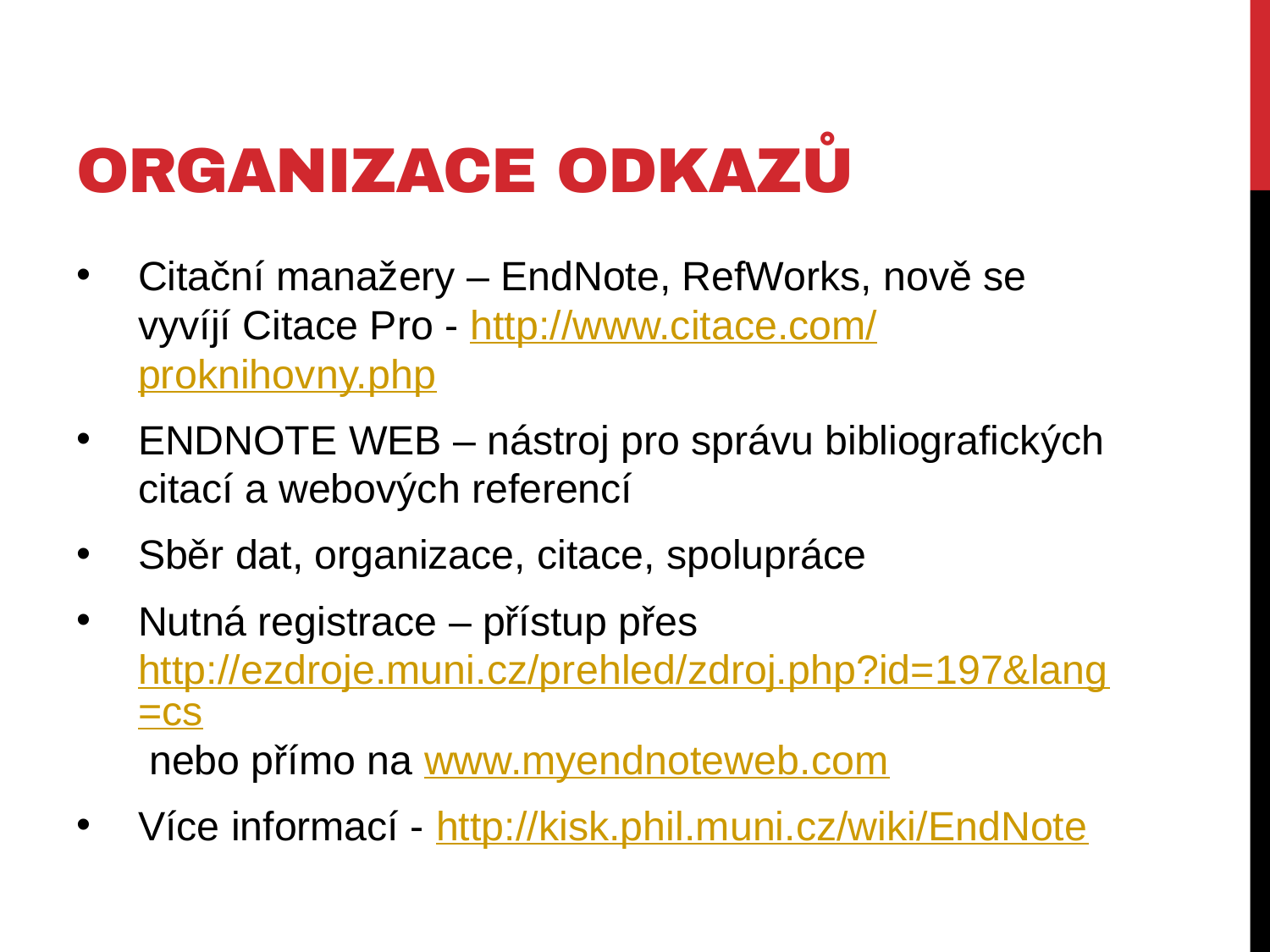

# organizace odkazů
Citační manažery – EndNote, RefWorks, nově se vyvíjí Citace Pro - http://www.citace.com/proknihovny.php
ENDNOTE WEB – nástroj pro správu bibliografických citací a webových referencí
Sběr dat, organizace, citace, spolupráce
Nutná registrace – přístup přes http://ezdroje.muni.cz/prehled/zdroj.php?id=197&lang=cs nebo přímo na www.myendnoteweb.com
Více informací - http://kisk.phil.muni.cz/wiki/EndNote